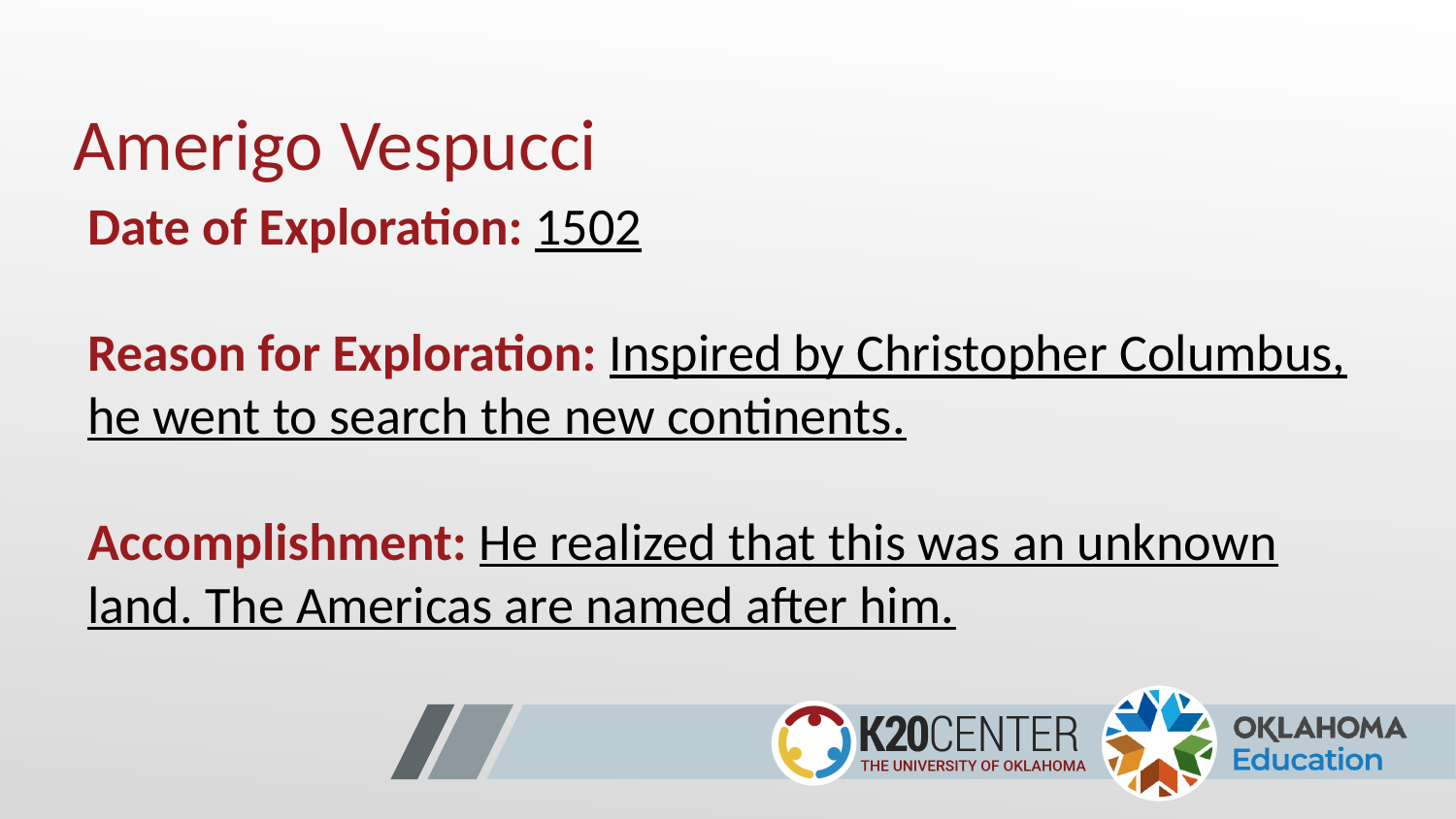

# Amerigo Vespucci
Date of Exploration: 1502

Reason for Exploration: Inspired by Christopher Columbus, he went to search the new continents.

Accomplishment: He realized that this was an unknown land. The Americas are named after him.